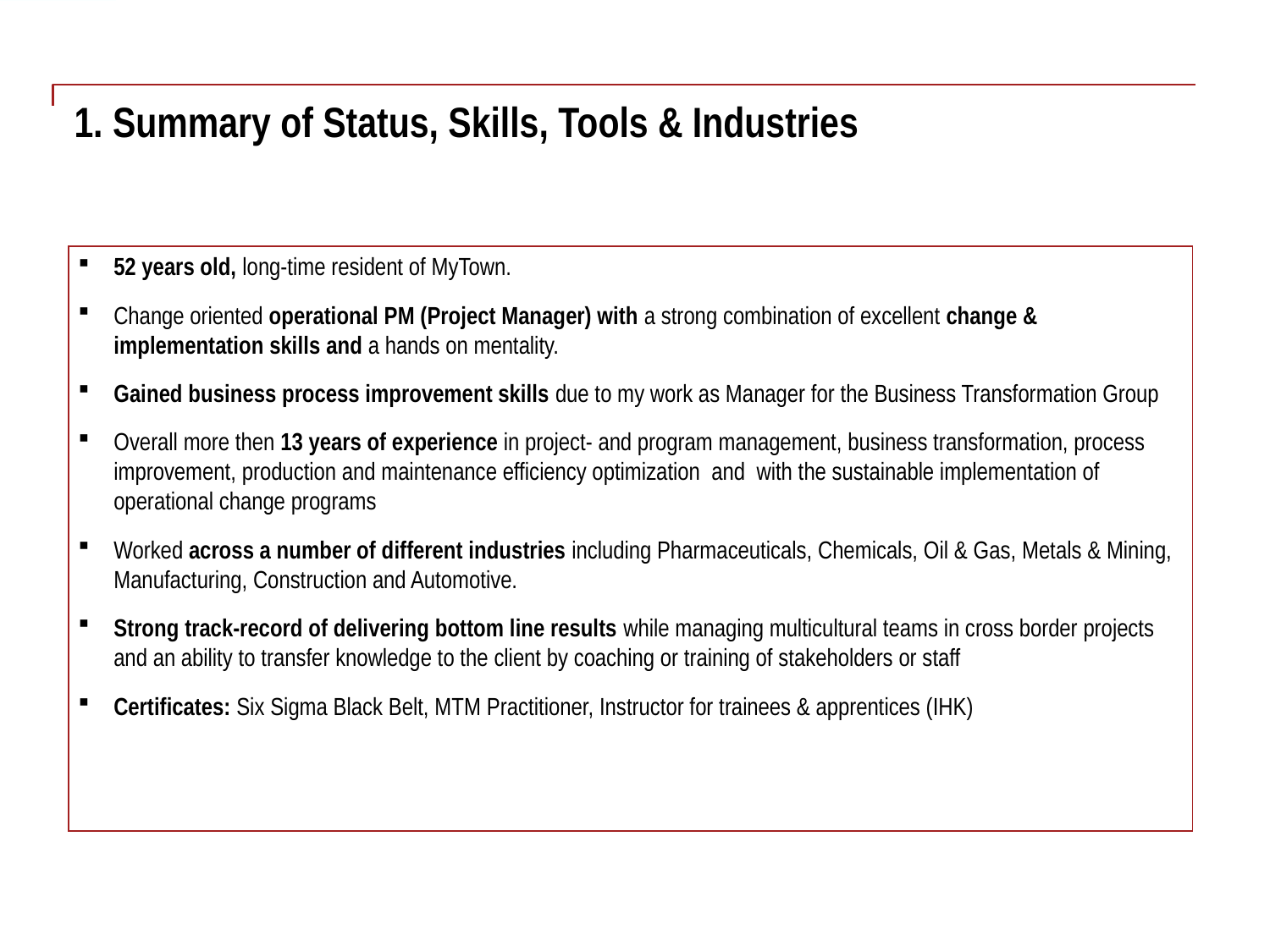

# 1. Summary of Status, Skills, Tools & Industries
52 years old, long-time resident of MyTown.
Change oriented operational PM (Project Manager) with a strong combination of excellent change & implementation skills and a hands on mentality.
Gained business process improvement skills due to my work as Manager for the Business Transformation Group
Overall more then 13 years of experience in project- and program management, business transformation, process improvement, production and maintenance efficiency optimization  and  with the sustainable implementation of operational change programs
Worked across a number of different industries including Pharmaceuticals, Chemicals, Oil & Gas, Metals & Mining, Manufacturing, Construction and Automotive.
Strong track-record of delivering bottom line results while managing multicultural teams in cross border projects and an ability to transfer knowledge to the client by coaching or training of stakeholders or staff
Certificates: Six Sigma Black Belt, MTM Practitioner, Instructor for trainees & apprentices (IHK)